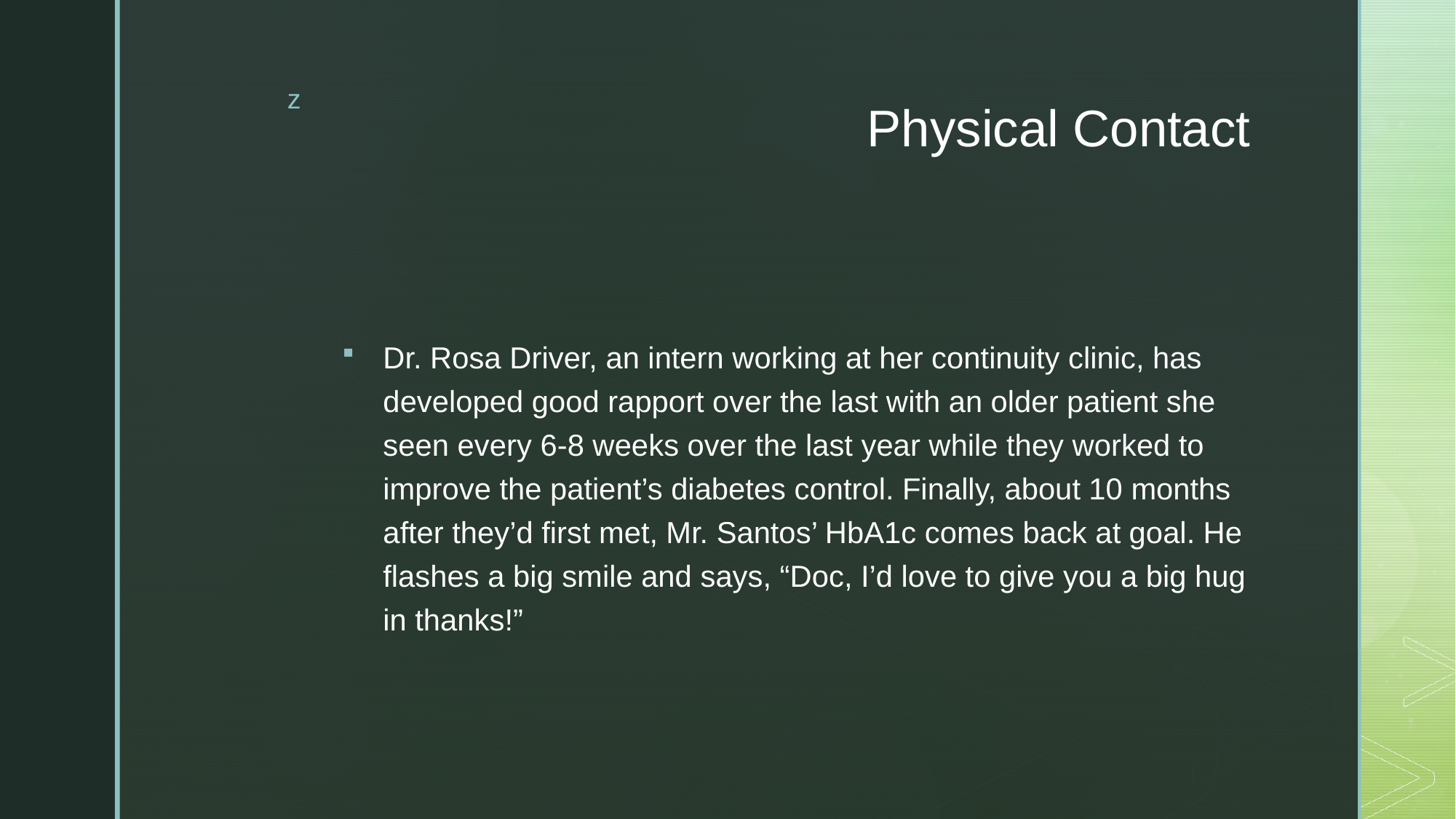

# Physical Contact
Dr. Rosa Driver, an intern working at her continuity clinic, has developed good rapport over the last with an older patient she seen every 6-8 weeks over the last year while they worked to improve the patient’s diabetes control. Finally, about 10 months after they’d first met, Mr. Santos’ HbA1c comes back at goal. He flashes a big smile and says, “Doc, I’d love to give you a big hug in thanks!”